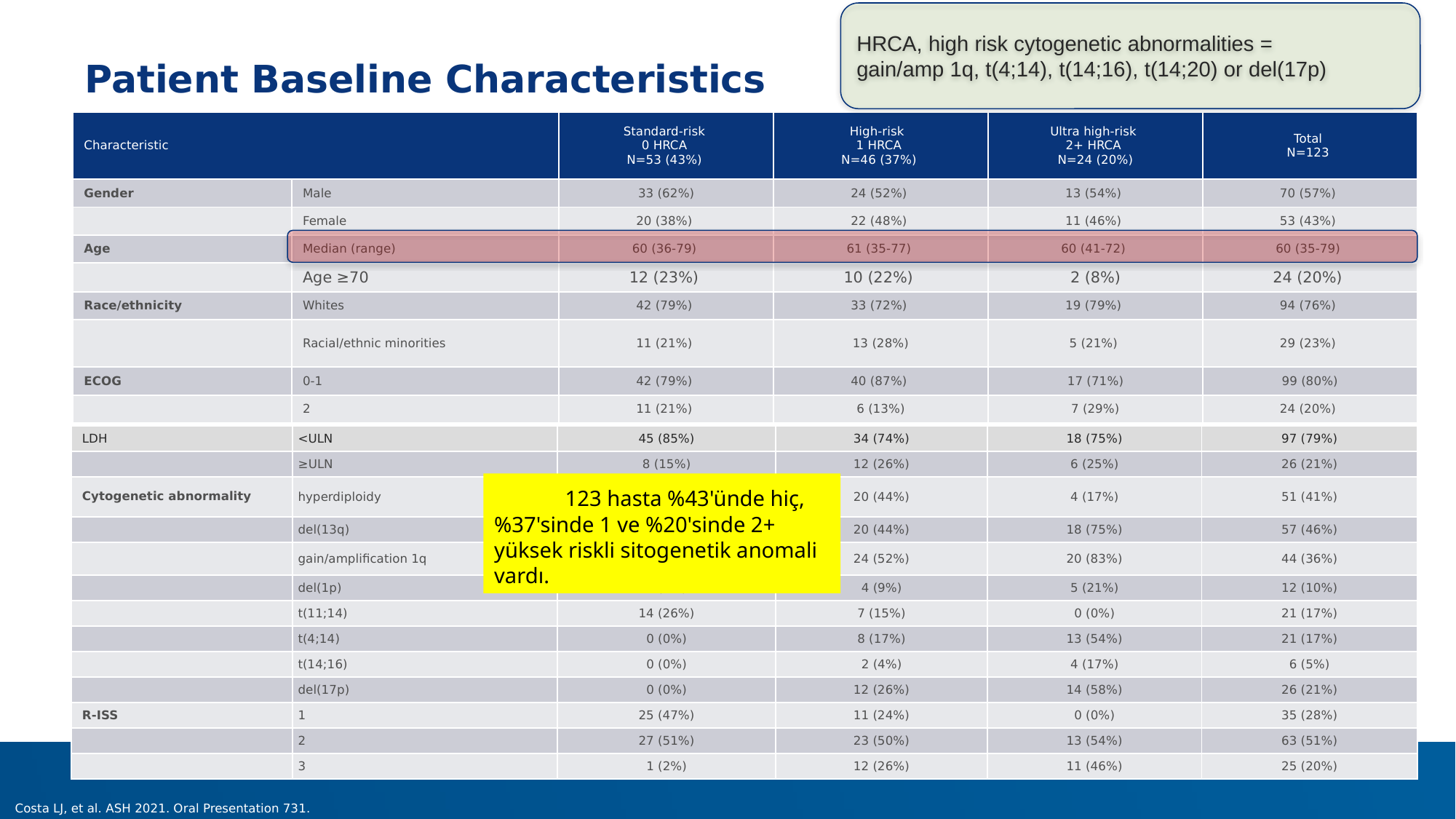

HRCA, high risk cytogenetic abnormalities =
gain/amp 1q, t(4;14), t(14;16), t(14;20) or del(17p)
# Patient Baseline Characteristics
| Characteristic |  | Standard-risk 0 HRCA N=53 (43%) | High-risk 1 HRCA N=46 (37%) | Ultra high-risk 2+ HRCA N=24 (20%) | Total N=123 |
| --- | --- | --- | --- | --- | --- |
| Gender | Male | 33 (62%) | 24 (52%) | 13 (54%) | 70 (57%) |
|  | Female | 20 (38%) | 22 (48%) | 11 (46%) | 53 (43%) |
| Age | Median (range) | 60 (36-79) | 61 (35-77) | 60 (41-72) | 60 (35-79) |
|  | Age ≥70 | 12 (23%) | 10 (22%) | 2 (8%) | 24 (20%) |
| Race/ethnicity | Whites | 42 (79%) | 33 (72%) | 19 (79%) | 94 (76%) |
|  | Racial/ethnic minorities | 11 (21%) | 13 (28%) | 5 (21%) | 29 (23%) |
| ECOG | 0-1 | 42 (79%) | 40 (87%) | 17 (71%) | 99 (80%) |
|  | 2 | 11 (21%) | 6 (13%) | 7 (29%) | 24 (20%) |

| LDH | <ULN | 45 (85%) | 34 (74%) | 18 (75%) | 97 (79%) |
| --- | --- | --- | --- | --- | --- |
|  | ≥ULN | 8 (15%) | 12 (26%) | 6 (25%) | 26 (21%) |
| Cytogenetic abnormality | hyperdiploidy | 27 (51%) | 20 (44%) | 4 (17%) | 51 (41%) |
|  | del(13q) | 19 (36%) | 20 (44%) | 18 (75%) | 57 (46%) |
|  | gain/amplification 1q | 0 (0%) | 24 (52%) | 20 (83%) | 44 (36%) |
|  | del(1p) | 3 (6%) | 4 (9%) | 5 (21%) | 12 (10%) |
|  | t(11;14) | 14 (26%) | 7 (15%) | 0 (0%) | 21 (17%) |
|  | t(4;14) | 0 (0%) | 8 (17%) | 13 (54%) | 21 (17%) |
|  | t(14;16) | 0 (0%) | 2 (4%) | 4 (17%) | 6 (5%) |
|  | del(17p) | 0 (0%) | 12 (26%) | 14 (58%) | 26 (21%) |
| R-ISS | 1 | 25 (47%) | 11 (24%) | 0 (0%) | 35 (28%) |
|  | 2 | 27 (51%) | 23 (50%) | 13 (54%) | 63 (51%) |
|  | 3 | 1 (2%) | 12 (26%) | 11 (46%) | 25 (20%) |
          123 hasta %43'ünde hiç, %37'sinde 1 ve %20'sinde 2+ yüksek riskli sitogenetik anomali vardı.
Costa LJ, et al. ASH 2021. Oral Presentation 731.